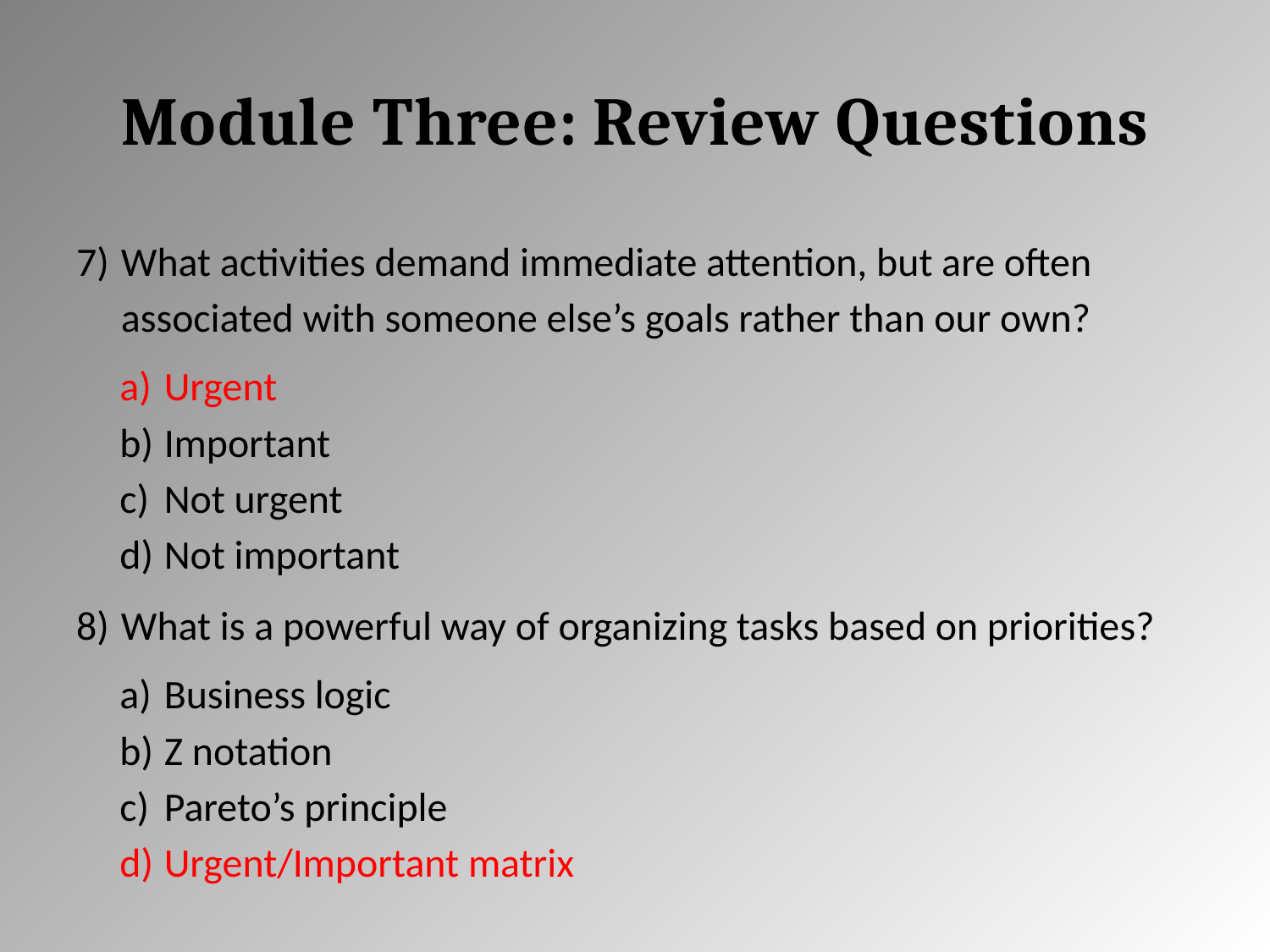

# Module Three: Review Questions
What activities demand immediate attention, but are often associated with someone else’s goals rather than our own?
Urgent
Important
Not urgent
Not important
What is a powerful way of organizing tasks based on priorities?
Business logic
Z notation
Pareto’s principle
Urgent/Important matrix